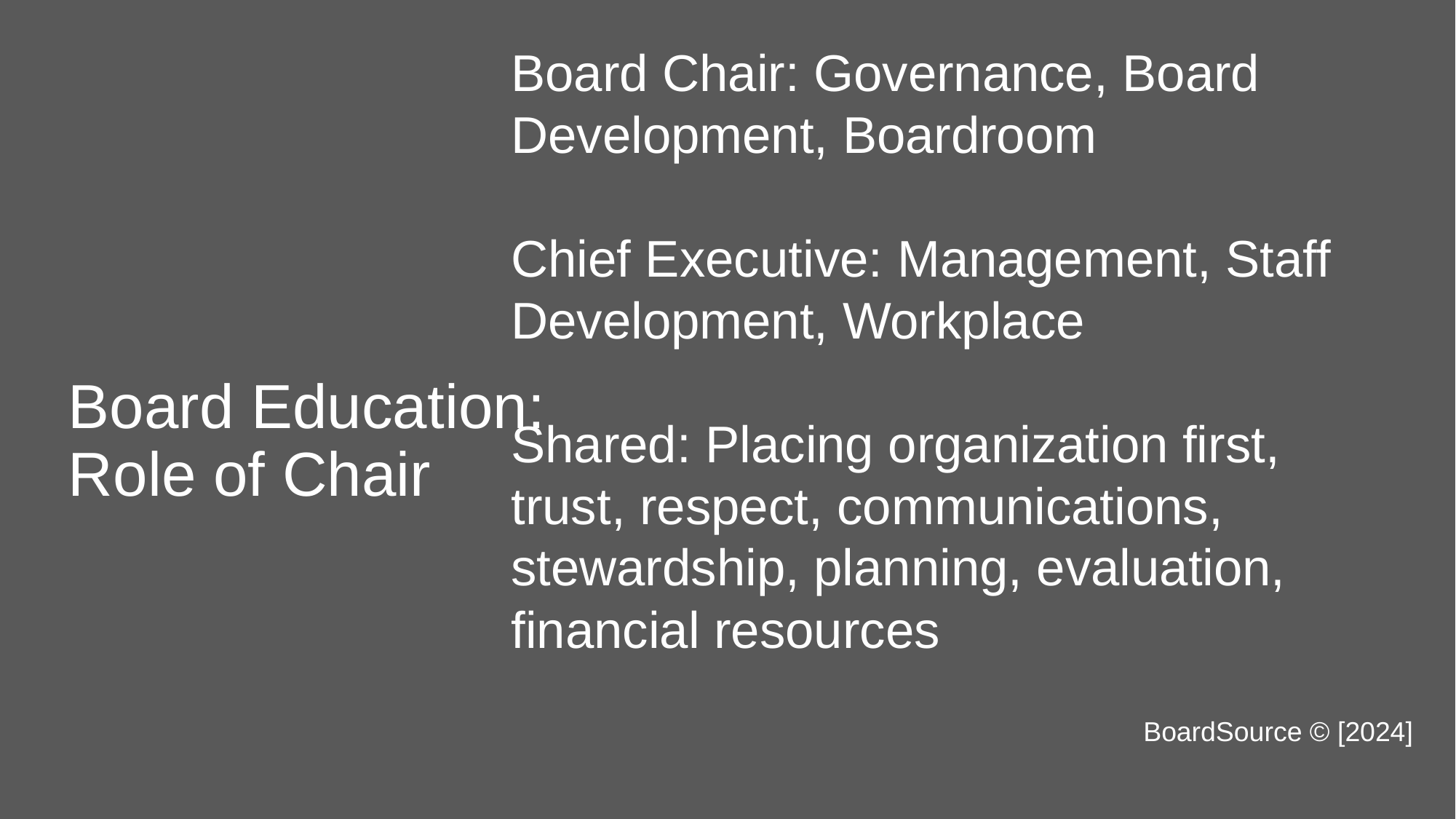

Board Chair: Governance, Board Development, Boardroom

Chief Executive: Management, Staff Development, Workplace

Shared: Placing organization first, trust, respect, communications, stewardship, planning, evaluation, financial resources

Board Education: Role of Chair
BoardSource © [2024]